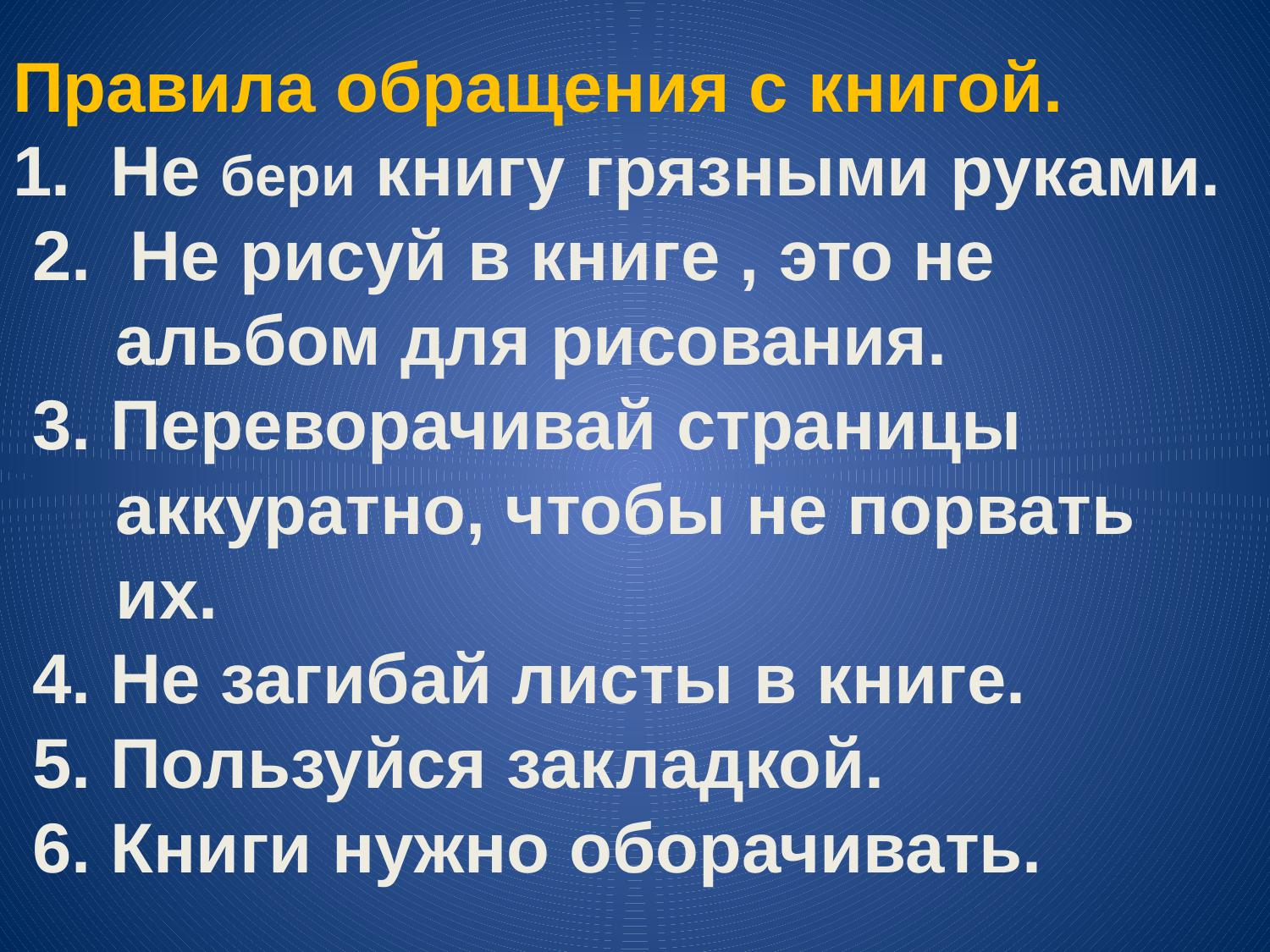

Правила обращения с книгой.
1.  Не бери книгу грязными руками.
 2.  Не рисуй в книге , это не альбом для рисования.
 3. Переворачивай страницы аккуратно, чтобы не порвать их.
 4. Не загибай листы в книге.
 5. Пользуйся закладкой.
 6. Книги нужно оборачивать.